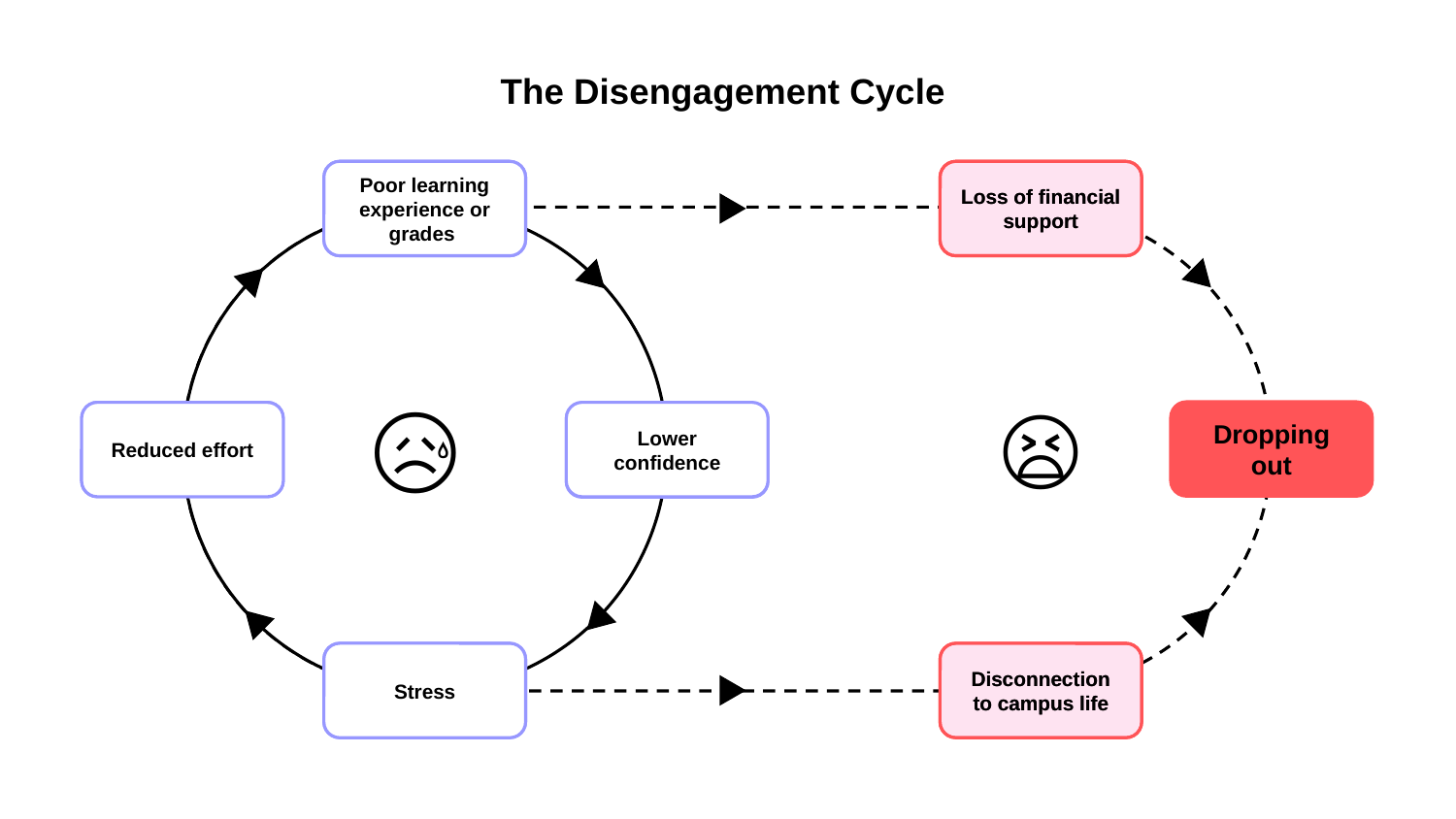

# The Disengagement Cycle
Poor learning experience or grades
Poor learning experience or grades
Loss of financial support
Loss of financial support

😥
😫
Dropping out
Reduced effort
Reduced effort
Lower confidence
Lower confidence

Disconnection to campus life
Disconnection to campus life
Stress
Stress